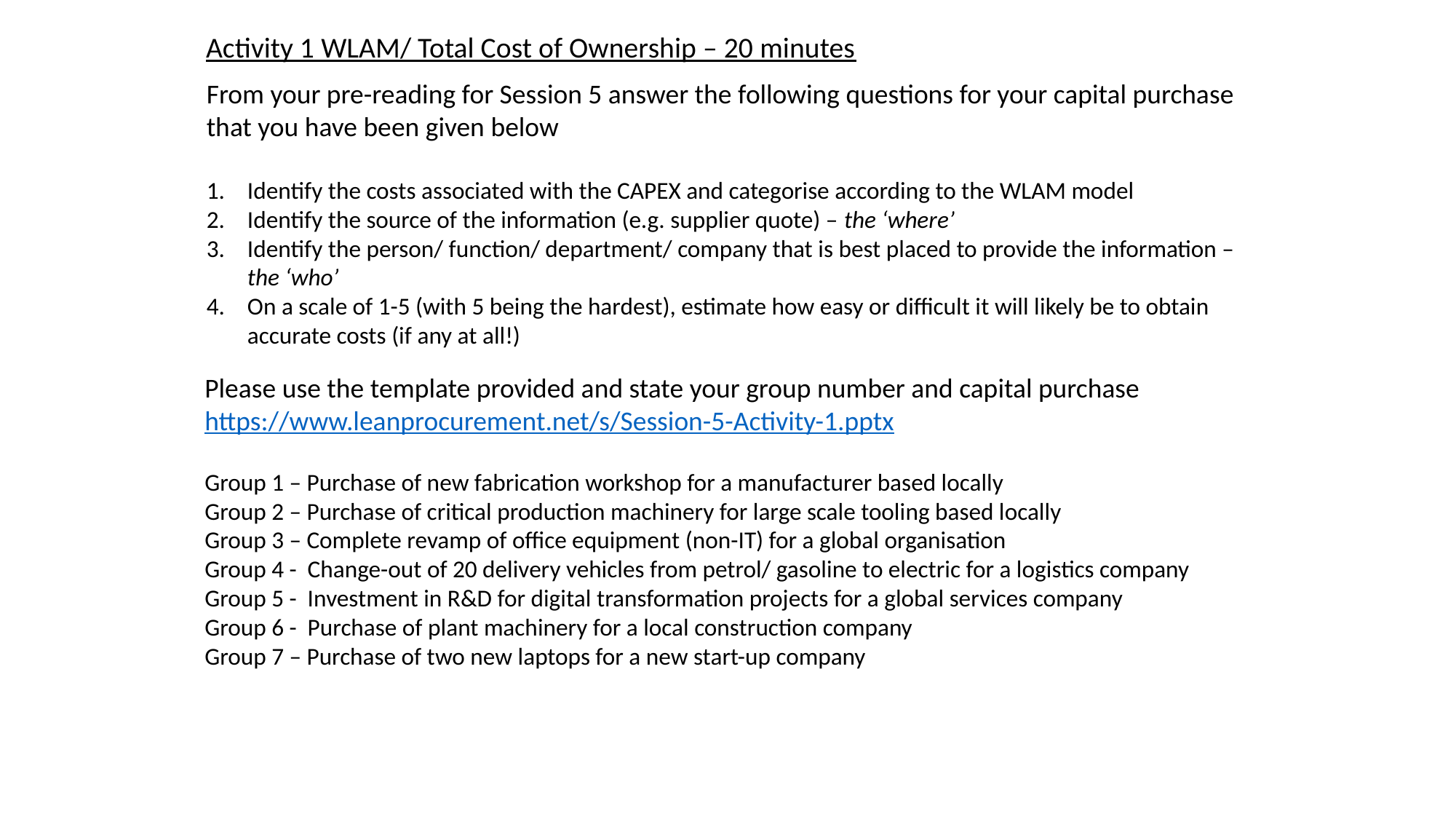

Activity 1 WLAM/ Total Cost of Ownership – 20 minutes
From your pre-reading for Session 5 answer the following questions for your capital purchase that you have been given below

Identify the costs associated with the CAPEX and categorise according to the WLAM model
Identify the source of the information (e.g. supplier quote) – the ‘where’
Identify the person/ function/ department/ company that is best placed to provide the information – the ‘who’
On a scale of 1-5 (with 5 being the hardest), estimate how easy or difficult it will likely be to obtain accurate costs (if any at all!)
Please use the template provided and state your group number and capital purchase
https://www.leanprocurement.net/s/Session-5-Activity-1.pptx
Group 1 – Purchase of new fabrication workshop for a manufacturer based locally
Group 2 – Purchase of critical production machinery for large scale tooling based locally
Group 3 – Complete revamp of office equipment (non-IT) for a global organisation
Group 4 -  Change-out of 20 delivery vehicles from petrol/ gasoline to electric for a logistics company
Group 5 -  Investment in R&D for digital transformation projects for a global services company
Group 6 -  Purchase of plant machinery for a local construction company
Group 7 – Purchase of two new laptops for a new start-up company